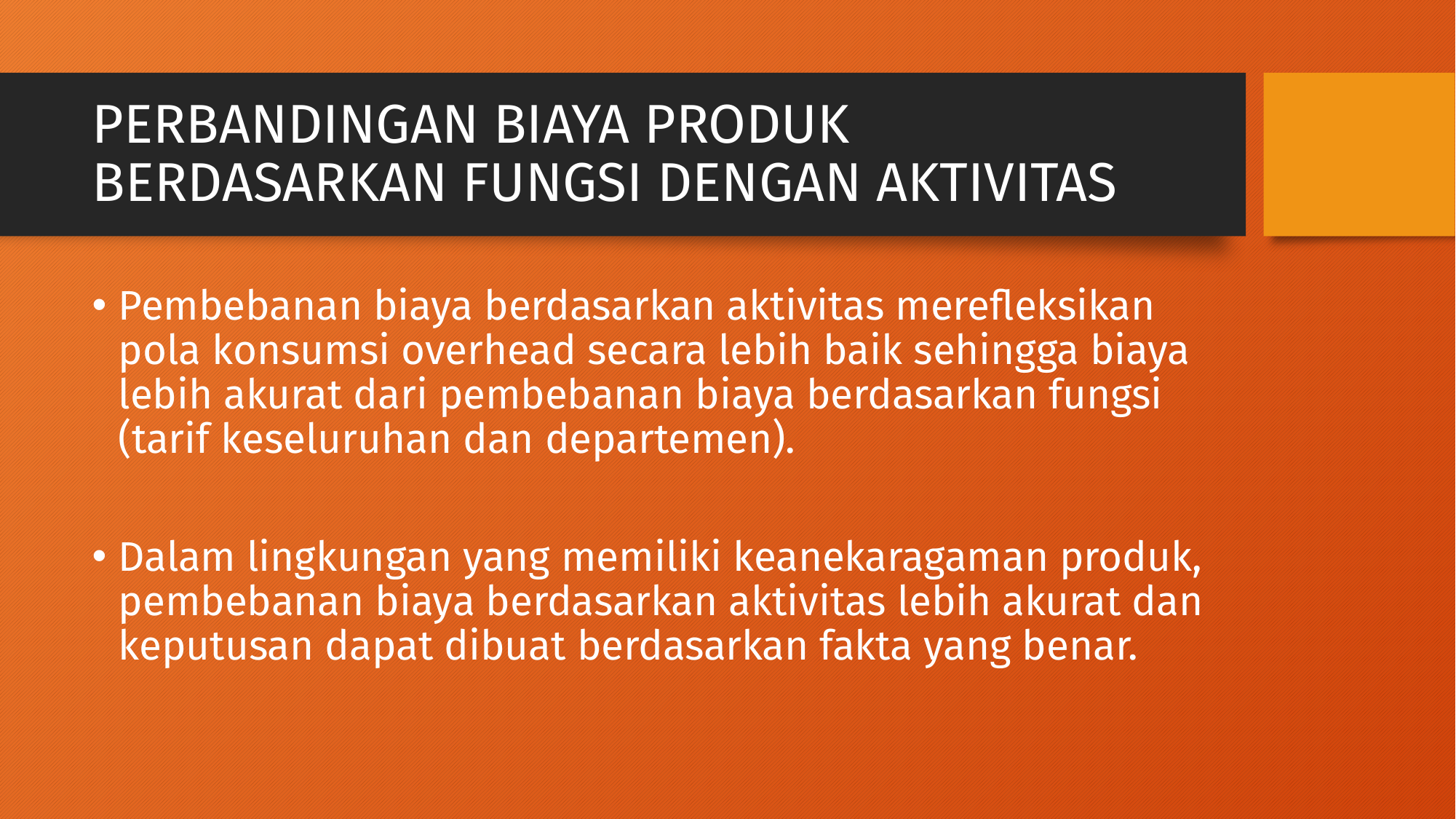

# PERBANDINGAN BIAYA PRODUK BERDASARKAN FUNGSI DENGAN AKTIVITAS
Pembebanan biaya berdasarkan aktivitas merefleksikan pola konsumsi overhead secara lebih baik sehingga biaya lebih akurat dari pembebanan biaya berdasarkan fungsi (tarif keseluruhan dan departemen).

Dalam lingkungan yang memiliki keanekaragaman produk, pembebanan biaya berdasarkan aktivitas lebih akurat dan keputusan dapat dibuat berdasarkan fakta yang benar.